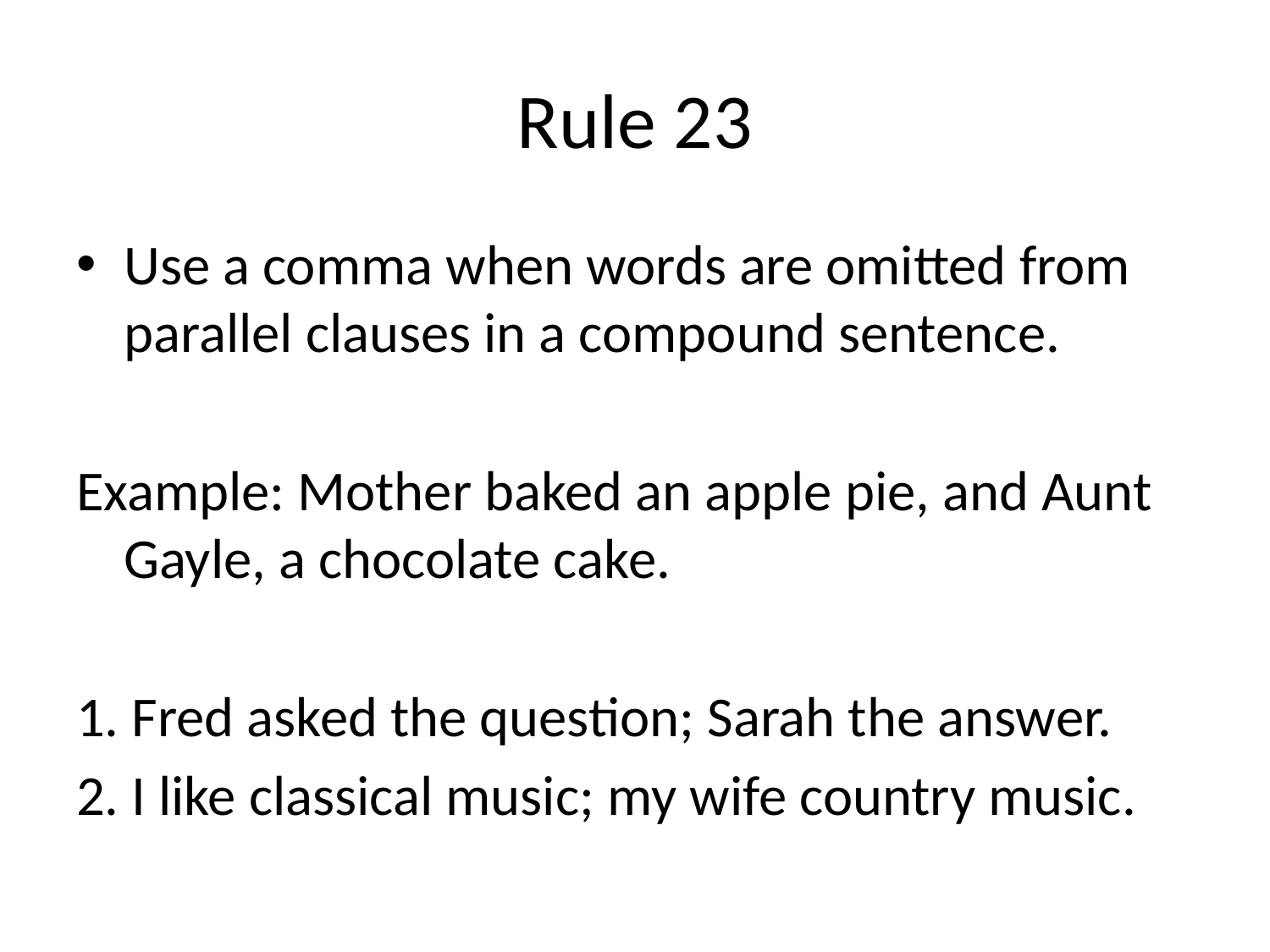

# Rule 23
Use a comma when words are omitted from parallel clauses in a compound sentence.

Example: Mother baked an apple pie, and Aunt Gayle, a chocolate cake.

1. Fred asked the question; Sarah the answer.
2. I like classical music; my wife country music.